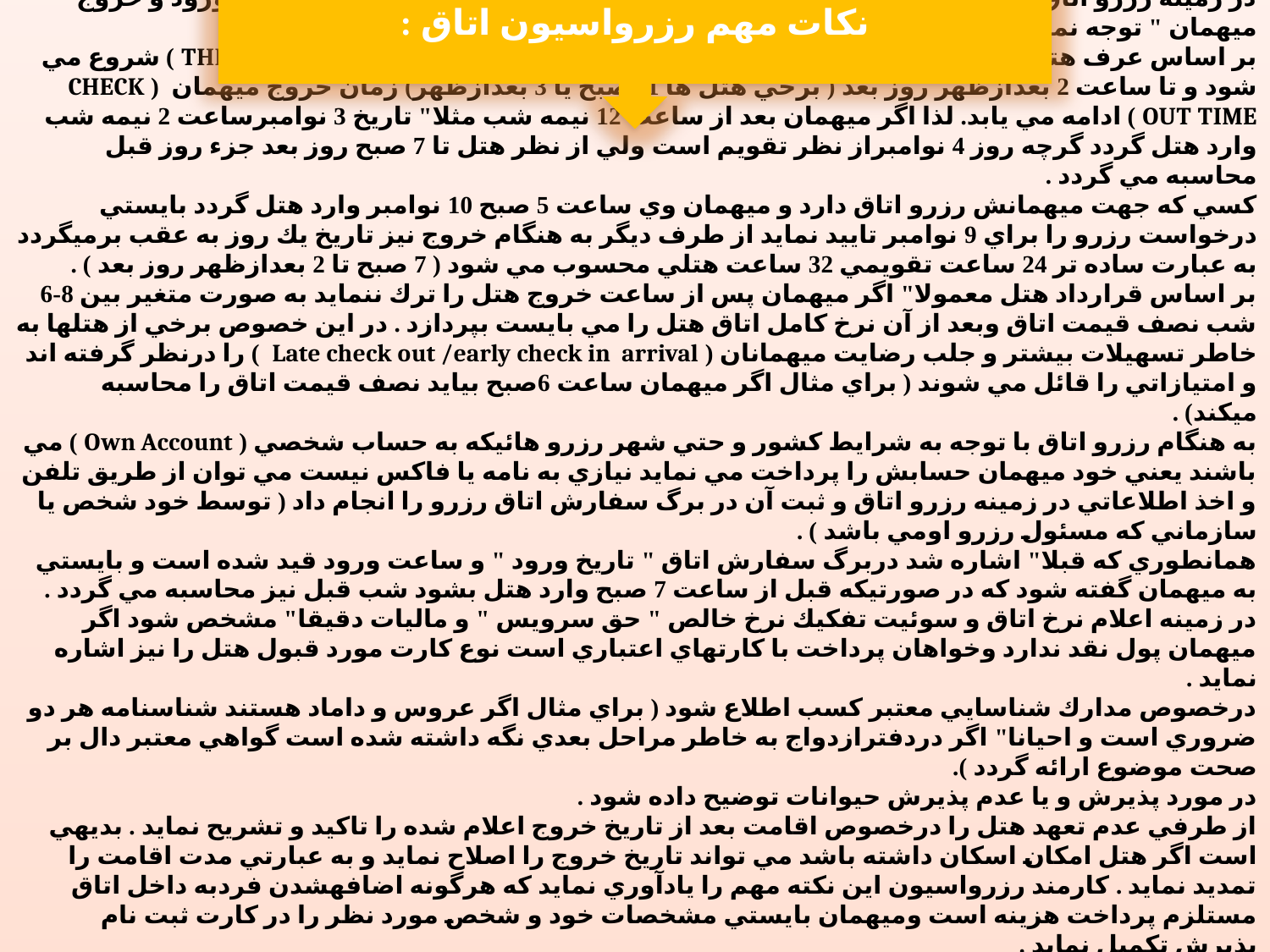

نكات مهم رزرواسيون اتاق :

در زمينه رزرو اتاق هم دريافت كننده رزرو و هم درخواست كننده رزرو بايستي به " تاريخ ورود و خروج ميهمان " توجه نمايند .
بر اساس عرف هتل معمولا" روز ورود ميهمان از ساعت 7 صبح ( THE EARLIST CHECK IN TIME ) شروع مي شود و تا ساعت 2 بعدازظهر روز بعد ( برخي هتل ها 11 صبح يا 3 بعدازظهر) زمان خروج ميهمان  ( CHECK OUT TIME ) ادامه مي يابد. لذا اگر ميهمان بعد از ساعت 12 نيمه شب مثلا" تاريخ 3 نوامبرساعت 2 نيمه شب وارد هتل گردد گرچه روز 4 نوامبراز نظر تقويم است ولي از نظر هتل تا 7 صبح روز بعد جزء روز قبل محاسبه مي گردد .
كسي كه جهت ميهمانش رزرو اتاق دارد و ميهمان وي ساعت 5 صبح 10 نوامبر وارد هتل گردد بايستي درخواست رزرو را براي 9 نوامبر تاييد نمايد از طرف ديگر به هنگام خروج نيز تاريخ يك روز به عقب برميگردد به عبارت ساده تر 24 ساعت تقويمي 32 ساعت هتلي محسوب مي شود ( 7 صبح تا 2 بعدازظهر روز بعد ) .
بر اساس قرارداد هتل معمولا" اگر ميهمان پس از ساعت خروج هتل را ترك ننمايد به صورت متغير بين 8-6 شب نصف قيمت اتاق وبعد از آن نرخ كامل اتاق هتل را مي بايست بپردازد . در اين خصوص برخي از هتلها به خاطر تسهيلات بيشتر و جلب رضايت ميهمانان ( Late check out /early check in  arrival  ) را درنظر گرفته اند و امتيازاتي را قائل مي شوند ( براي مثال اگر ميهمان ساعت 6صبح بيايد نصف قيمت اتاق را محاسبه ميكند) .
به هنگام رزرو اتاق با توجه به شرايط كشور و حتي شهر رزرو هائيكه به حساب شخصي ( Own Account ) مي باشند يعني خود ميهمان حسابش را پرداخت مي نمايد نيازي به نامه يا فاكس نيست مي توان از طريق تلفن و اخذ اطلاعاتي در زمينه رزرو اتاق و ثبت آن در برگ سفارش اتاق رزرو را انجام داد ( توسط خود شخص يا سازماني كه مسئول رزرو اومي باشد ) .
همانطوري كه قبلا" اشاره شد دربرگ سفارش اتاق " تاريخ ورود " و ساعت ورود قيد شده است و بايستي به ميهمان گفته شود كه در صورتيكه قبل از ساعت 7 صبح وارد هتل بشود شب قبل نيز محاسبه مي گردد .
در زمينه اعلام نرخ اتاق و سوئيت تفكيك نرخ خالص " حق سرويس " و ماليات دقيقا" مشخص شود اگر ميهمان پول نقد ندارد وخواهان پرداخت با كارتهاي اعتباري است نوع كارت مورد قبول هتل را نيز اشاره نمايد .
درخصوص مدارك شناسايي معتبر كسب اطلاع شود ( براي مثال اگر عروس و داماد هستند شناسنامه هر دو ضروري است و احيانا" اگر دردفترازدواج به خاطر مراحل بعدي نگه داشته شده است گواهي معتبر دال بر صحت موضوع ارائه گردد ).
در مورد پذيرش و يا عدم پذيرش حيوانات توضيح داده شود .
از طرفي عدم تعهد هتل را درخصوص اقامت بعد از تاريخ خروج اعلام شده را تاكيد و تشريح نمايد . بديهي است اگر هتل امكان اسكان داشته باشد مي تواند تاريخ خروج را اصلاح نمايد و به عبارتي مدت اقامت را تمديد نمايد . كارمند رزرواسيون اين نكته مهم را يادآوري نمايد كه هرگونه اضافهشدن فردبه داخل اتاق مستلزم پرداخت هزينه است وميهمان بايستي مشخصات خود و شخص مورد نظر را در كارت ثبت نام پذيرش تكميل نمايد .
در مورد ميهمانان ( No Show ) كه رزرو داشته ولي بدون ابطال رزرو به هتل مراجعه ننموده است و رزروهاي ( Canceled ) باطل شده درسيستم دستي پذيرشگر مي بايست نامه و اسليپ رك رزرواسيون را به رزرواسيون ارجاع تا بايگاني نمايد و تجديد نظري در نمودار پيش بيني رزرو صورت پذيرد .